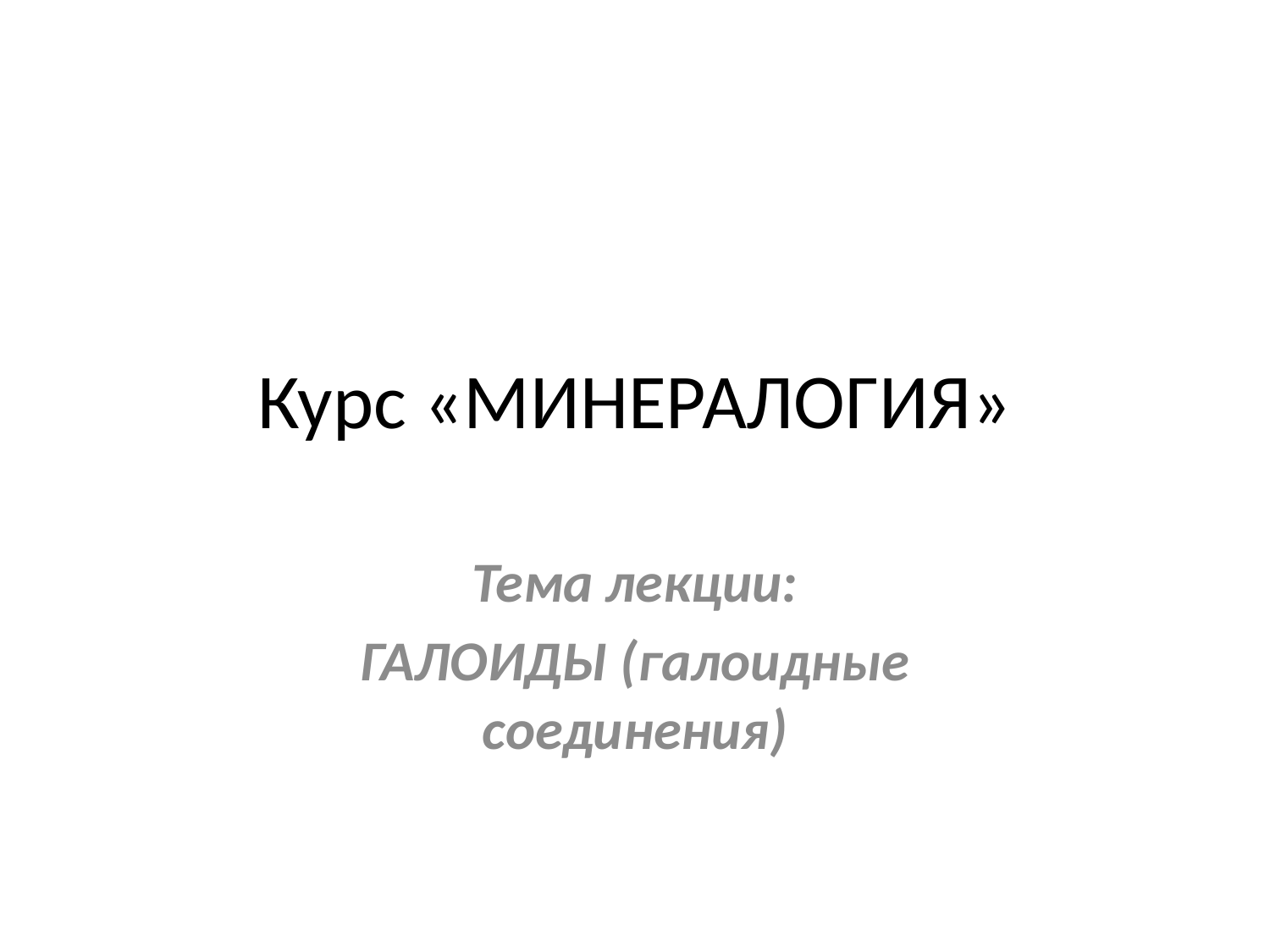

# Курс «МИНЕРАЛОГИЯ»
Тема лекции:
ГАЛОИДЫ (галоидные соединения)